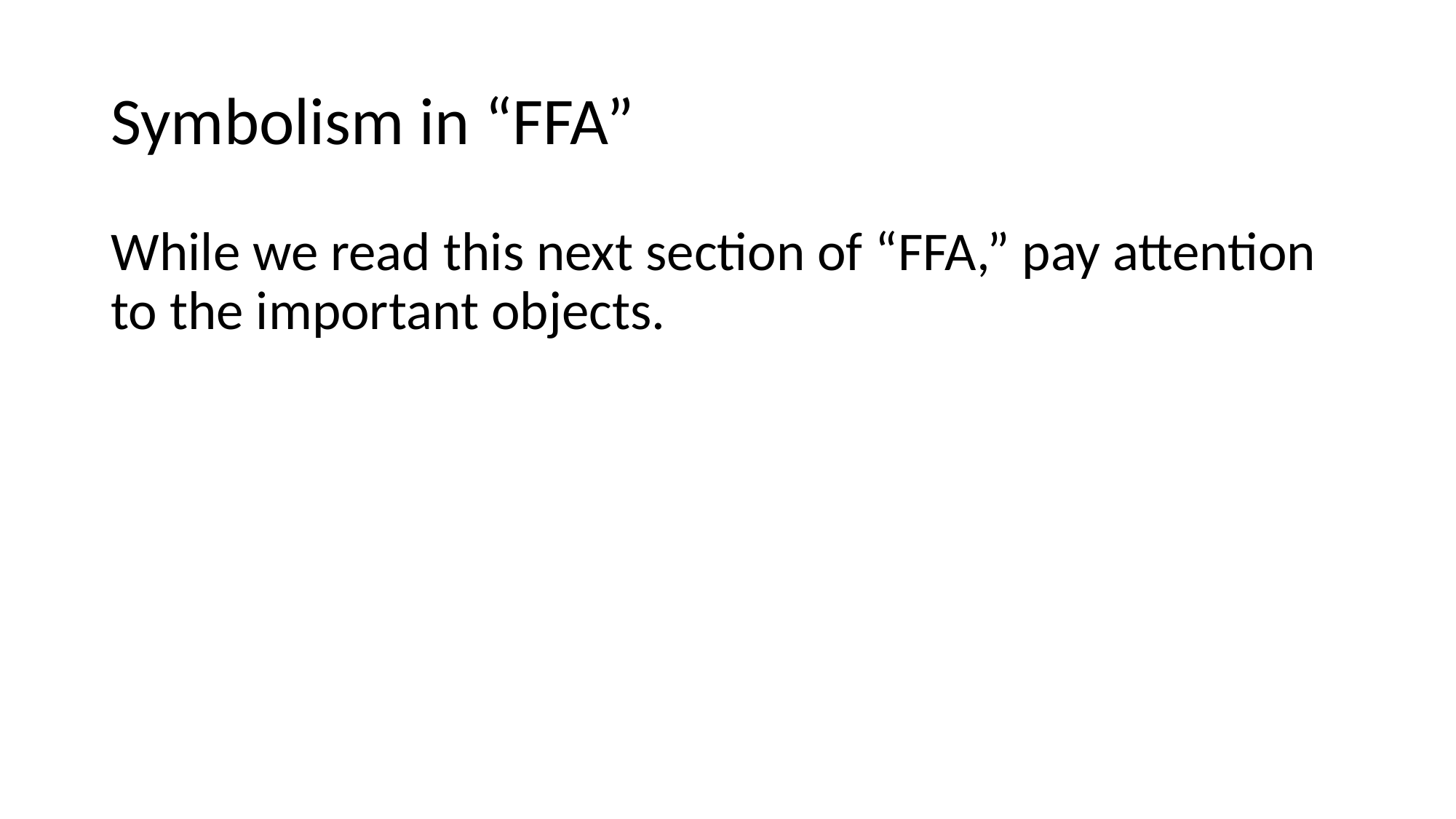

# Symbolism in “FFA”
While we read this next section of “FFA,” pay attention to the important objects.